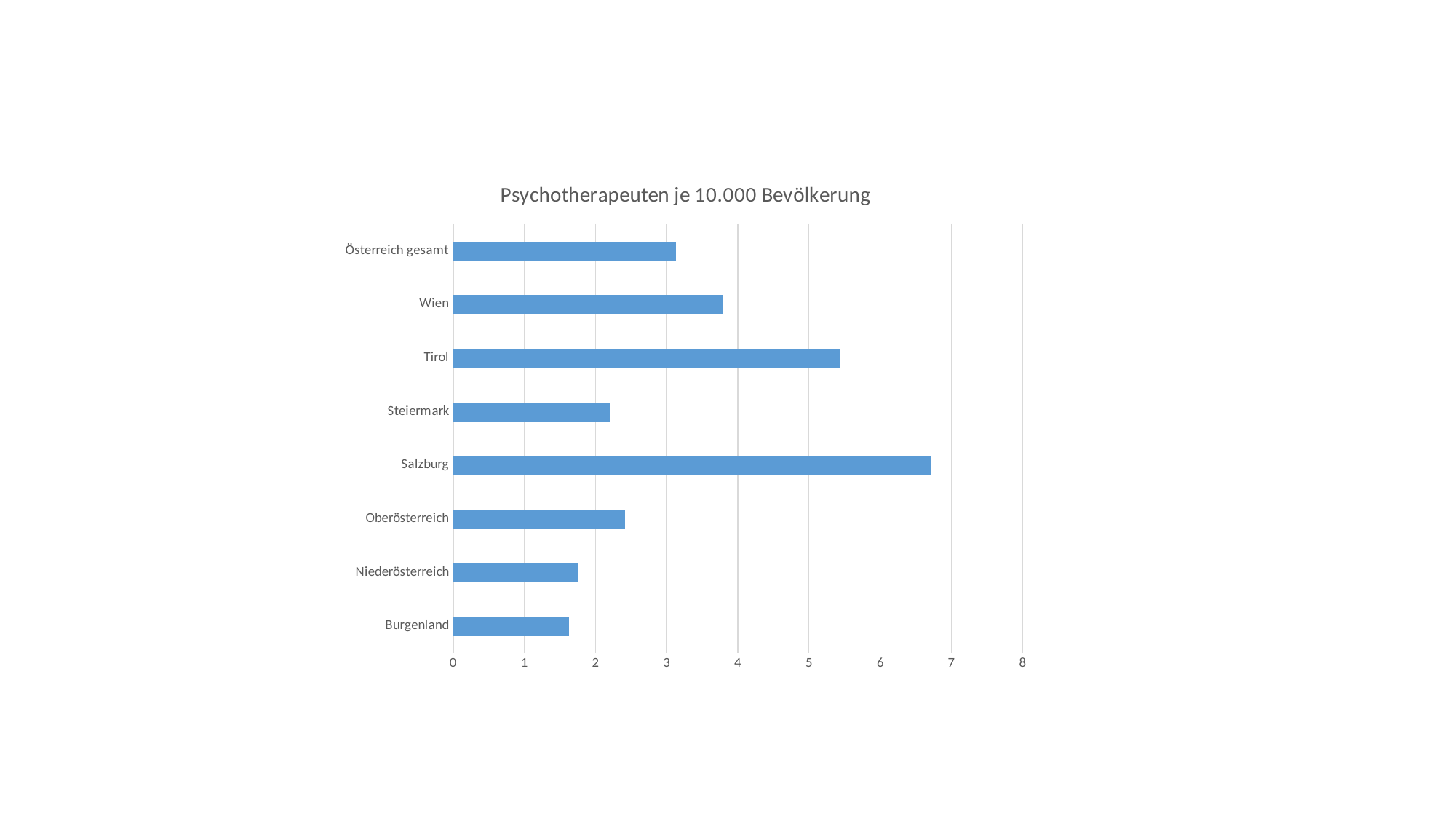

### Chart: Psychotherapeuten je 10.000 Bevölkerung

| Category |  |
|---|---|
| Burgenland | 1.63 |
| Niederösterreich | 1.76 |
| Oberösterreich | 2.42 |
| Salzburg | 6.71 |
| Steiermark | 2.21 |
| Tirol | 5.44 |
| Wien | 3.8 |
| Österreich gesamt | 3.13 |